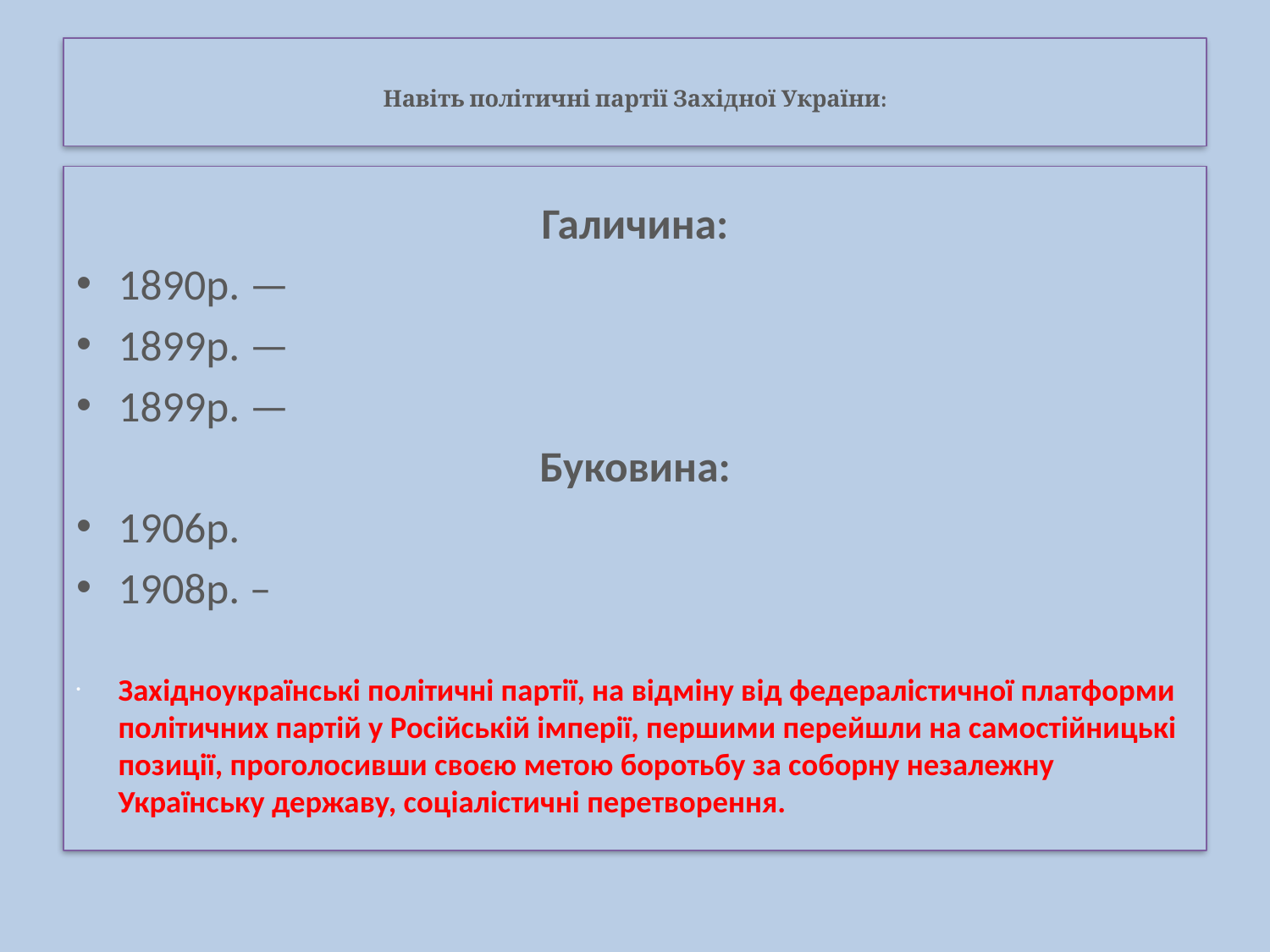

# Навіть політичні партії Західної України:

Галичина:
1890р. —
1899р. —
1899р. —
Буковина:
1906р.
1908р. –

	Західноукраїнські політичні партії, на відміну від федералістичної платформи політичних партій у Російській імперії, першими перейшли на самостійницькі позиції, проголосивши своєю метою боротьбу за соборну незалежну Українську державу, соціалістичні перетворення.